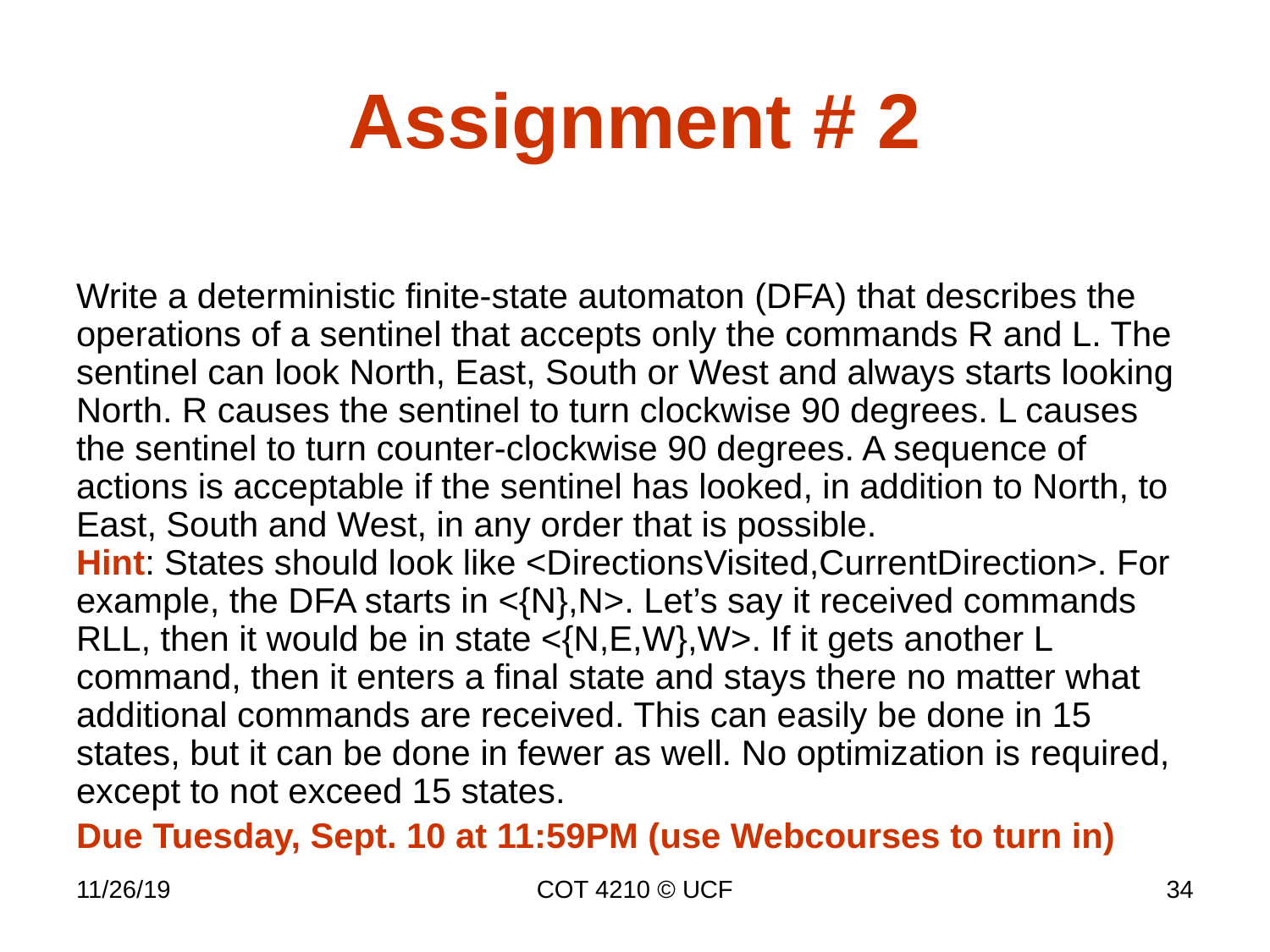

# Assignment # 2

Write a deterministic finite-state automaton (DFA) that describes the operations of a sentinel that accepts only the commands R and L. The sentinel can look North, East, South or West and always starts looking North. R causes the sentinel to turn clockwise 90 degrees. L causes the sentinel to turn counter-clockwise 90 degrees. A sequence of actions is acceptable if the sentinel has looked, in addition to North, to East, South and West, in any order that is possible.
Hint: States should look like <DirectionsVisited,CurrentDirection>. For example, the DFA starts in <{N},N>. Let’s say it received commands RLL, then it would be in state <{N,E,W},W>. If it gets another L command, then it enters a final state and stays there no matter what additional commands are received. This can easily be done in 15 states, but it can be done in fewer as well. No optimization is required, except to not exceed 15 states.
Due Tuesday, Sept. 10 at 11:59PM (use Webcourses to turn in)
11/26/19
COT 4210 © UCF
34